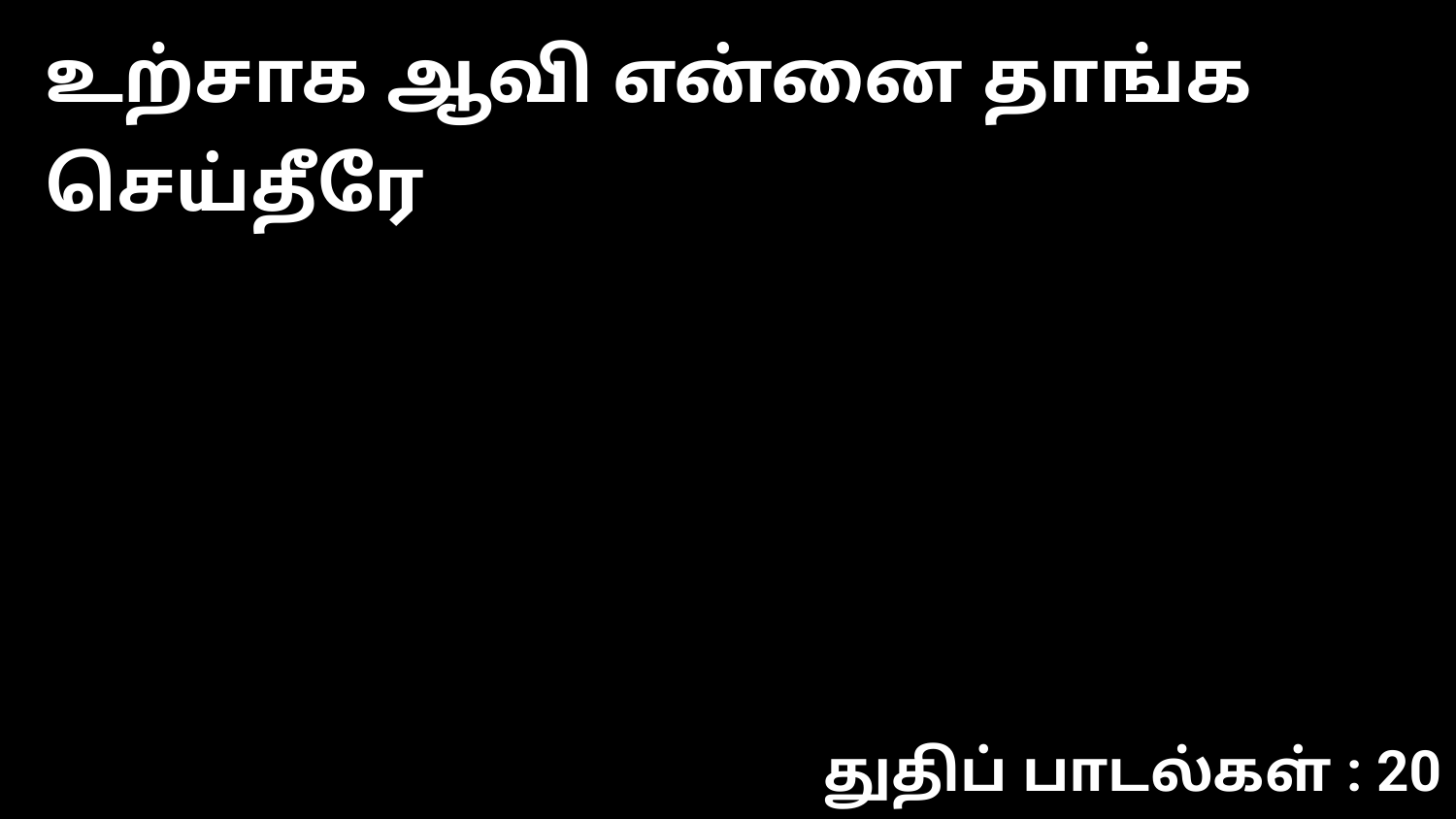

உற்சாக ஆவி என்னை தாங்க செய்தீரே
துதிப் பாடல்கள் : 20